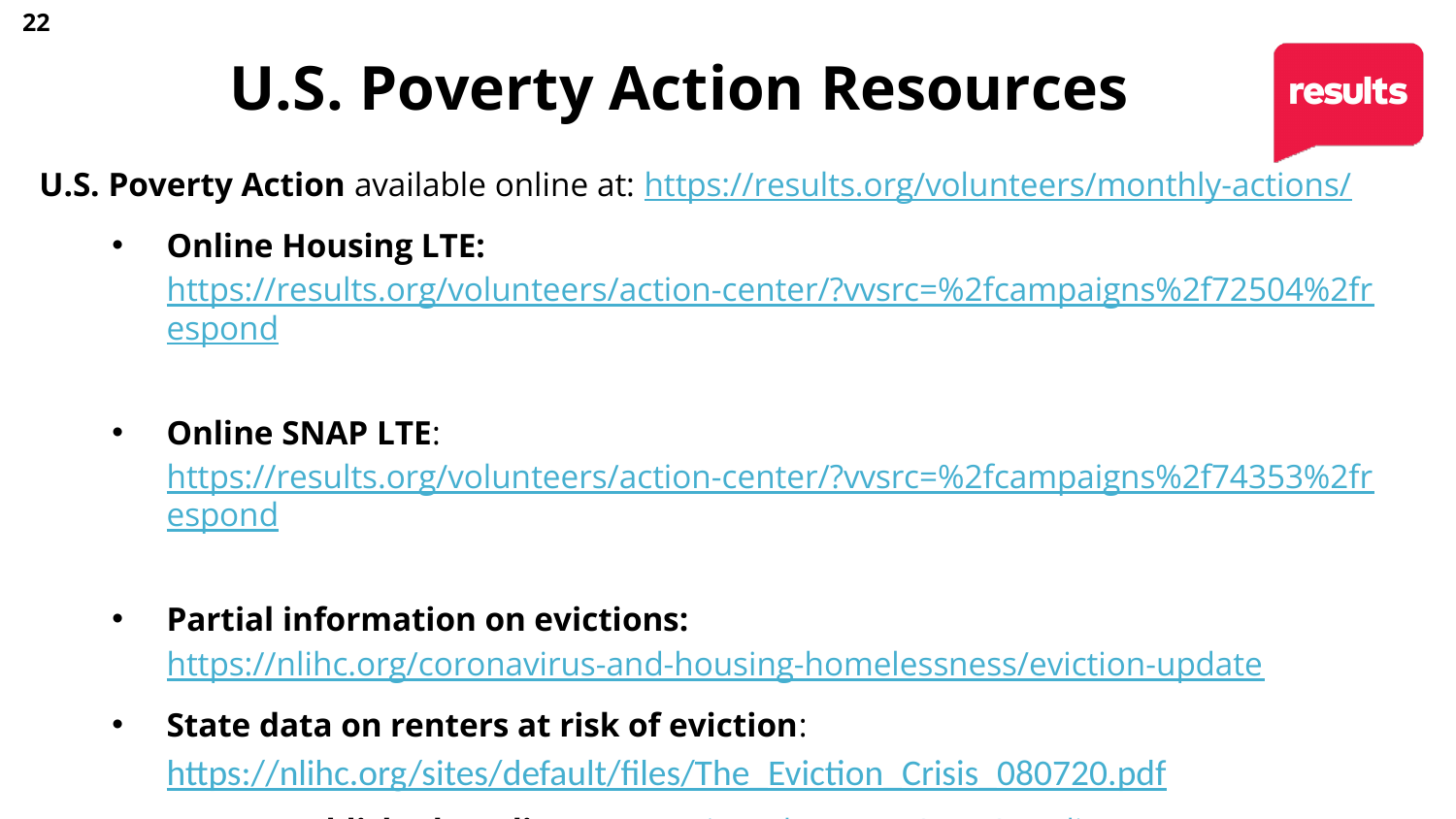

22
# U.S. Poverty Action Resources
U.S. Poverty Action available online at: https://results.org/volunteers/monthly-actions/
Online Housing LTE: https://results.org/volunteers/action-center/?vvsrc=%2fcampaigns%2f72504%2frespond
Online SNAP LTE: https://results.org/volunteers/action-center/?vvsrc=%2fcampaigns%2f74353%2frespond
Partial information on evictions: https://nlihc.org/coronavirus-and-housing-homelessness/eviction-update
State data on renters at risk of eviction: https://nlihc.org/sites/default/files/The_Eviction_Crisis_080720.pdf
Report published media at: www.tinyurl.com/RESULTSMedia
Report meetings with Congressional offices at: www.tinyurl.com/RESLRF
Public pressure (media) and direct follow up (especially with Senate GOP) key